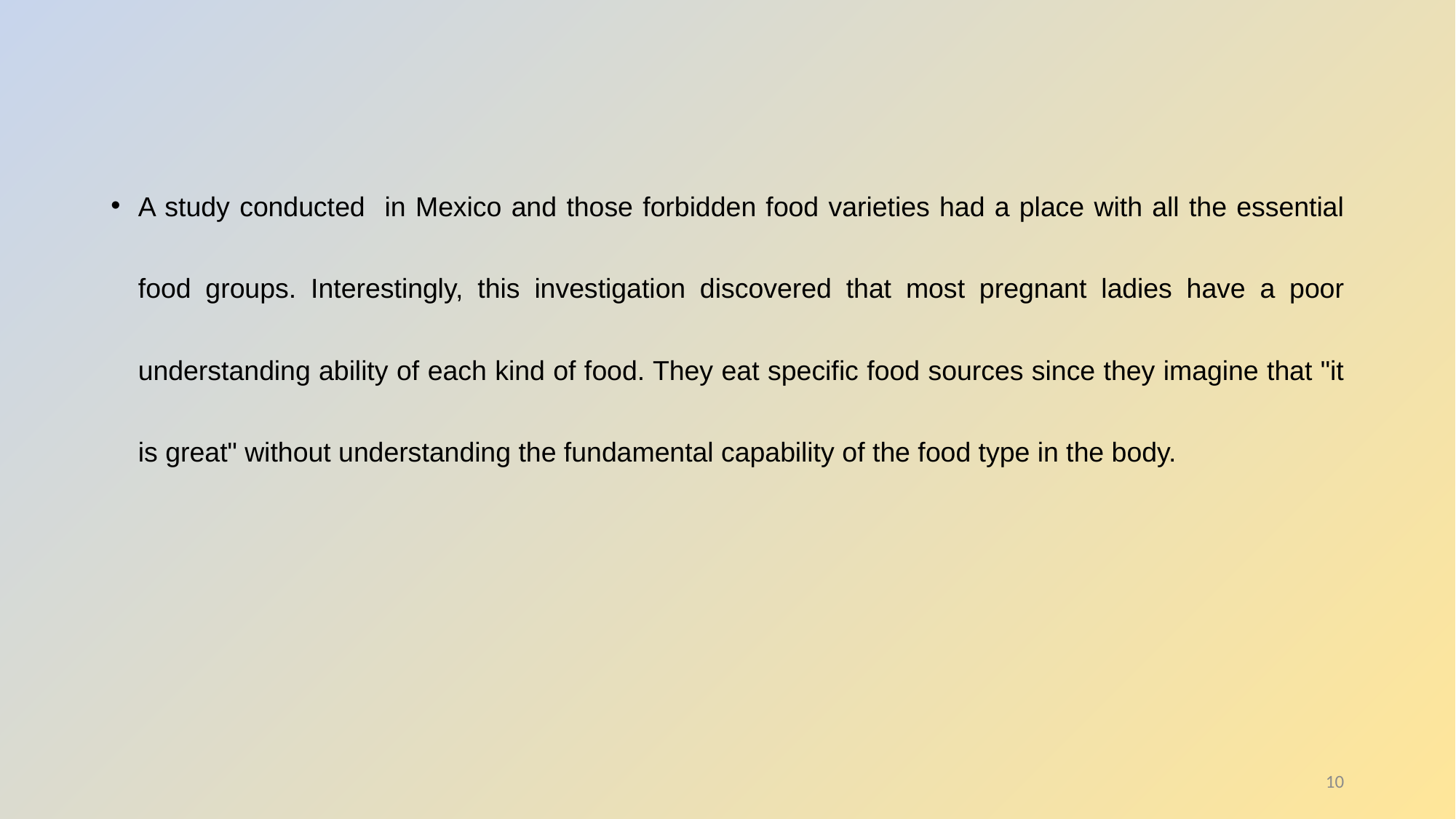

A study conducted  in Mexico and those forbidden food varieties had a place with all the essential food groups. Interestingly, this investigation discovered that most pregnant ladies have a poor understanding ability of each kind of food. They eat specific food sources since they imagine that "it is great" without understanding the fundamental capability of the food type in the body.

10